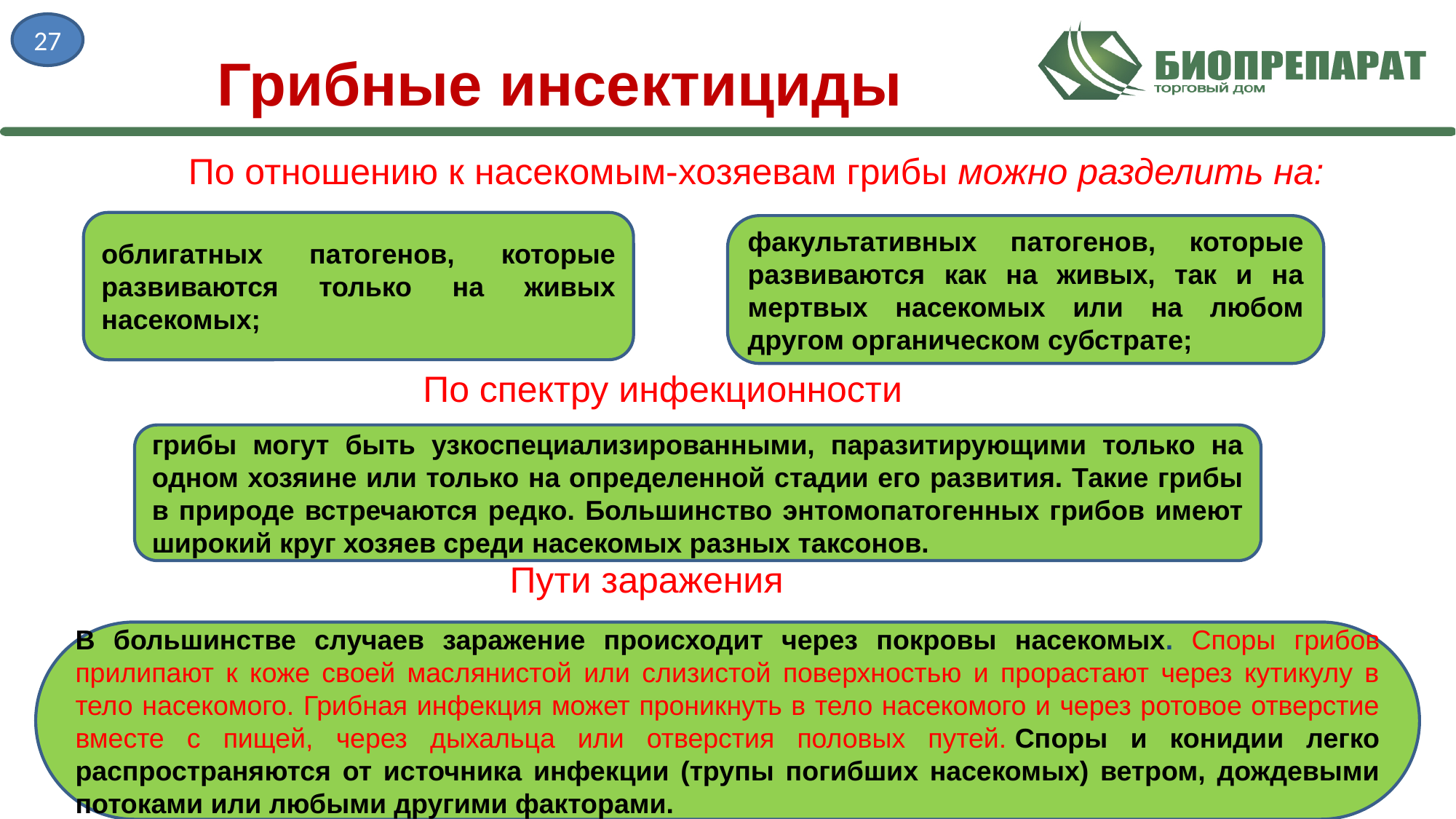

27
Грибные инсектициды
По отношению к насекомым-хозяевам грибы можно разделить на:
облигатных патогенов, которые развиваются только на живых насекомых;
факультативных патогенов, которые развиваются как на живых, так и на мертвых насекомых или на любом другом органическом субстрате;
По спектру инфекционности
грибы могут быть узкоспециализированными, паразитирующими только на одном хозяине или только на определенной стадии его развития. Такие грибы в природе встречаются редко. Большинство энтомопатогенных грибов имеют широкий круг хозяев среди насекомых разных таксонов.
Пути заражения
В большинстве случаев заражение происходит через покровы насекомых. Споры грибов прилипают к коже своей маслянистой или слизистой поверхностью и прорастают через кутикулу в тело насекомого. Грибная инфекция может проникнуть в тело насекомого и через ротовое отверстие вместе с пищей, через дыхальца или отверстия половых путей. Споры и конидии легко распространяются от источника инфекции (трупы погибших насекомых) ветром, дождевыми потоками или любыми другими факторами.